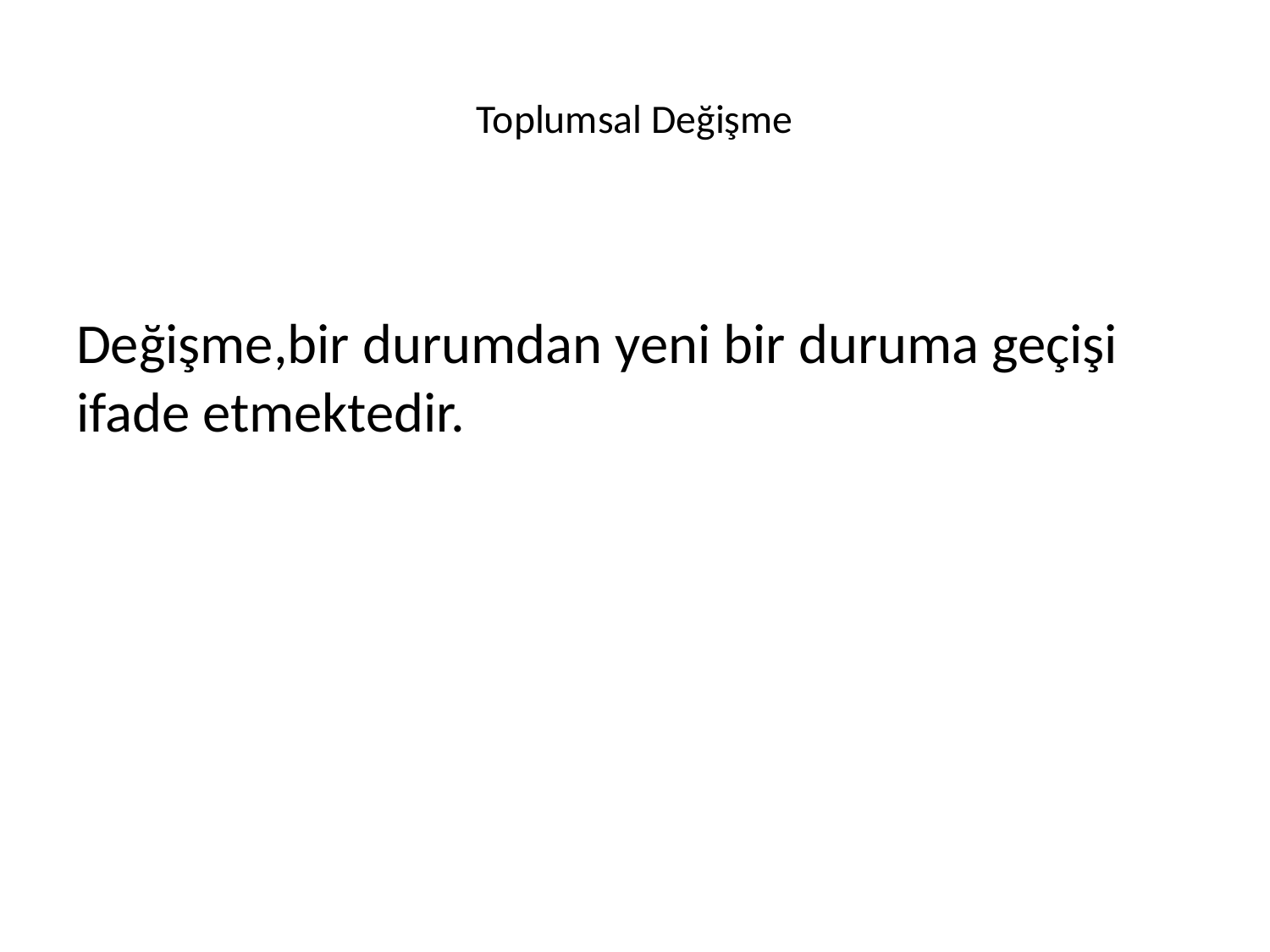

# Toplumsal Değişme

Değişme,bir durumdan yeni bir duruma geçişi ifade etmektedir.